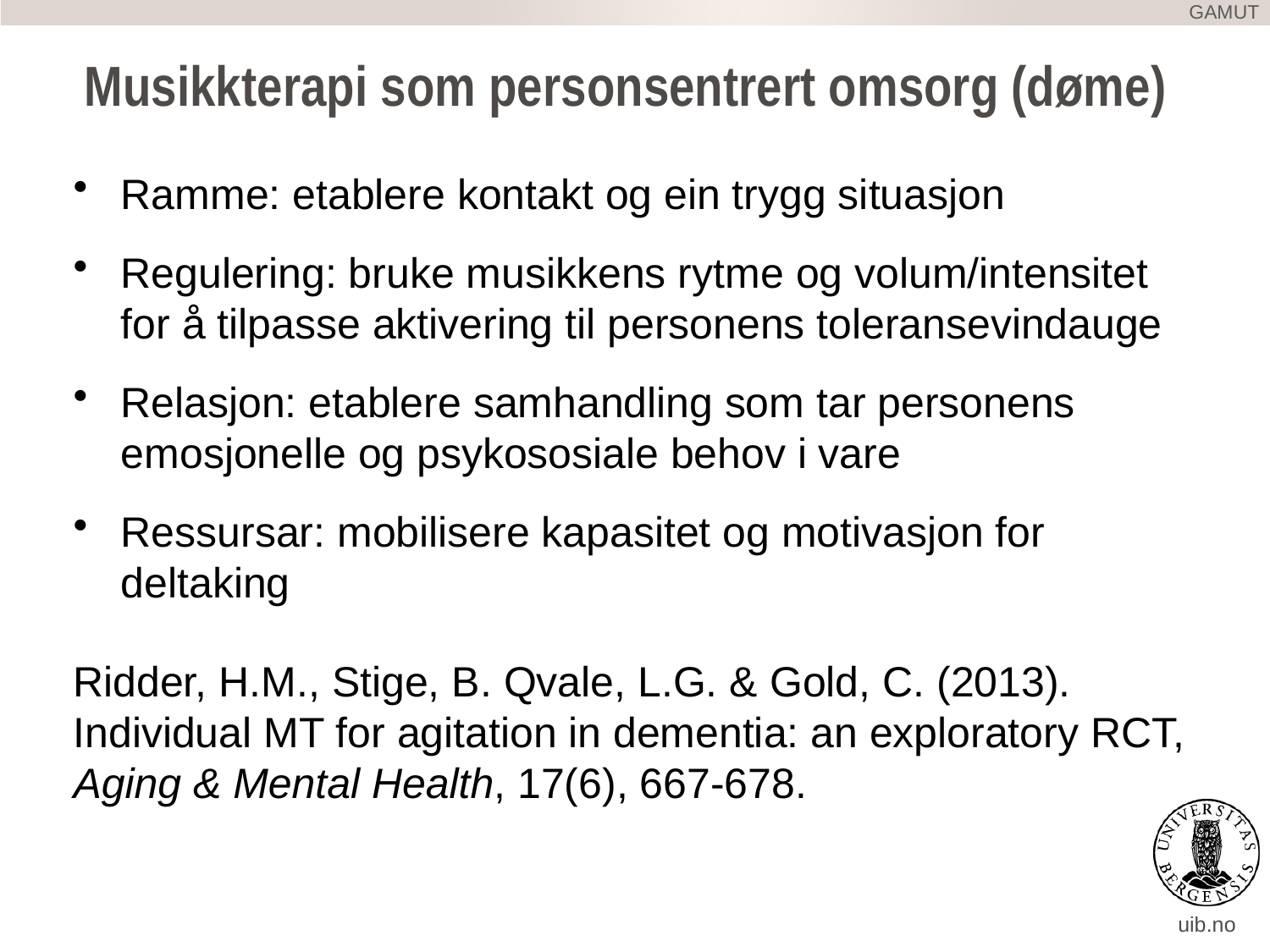

GAMUT
# Musikkterapi som personsentrert omsorg (døme)

Ramme: etablere kontakt og ein trygg situasjon

Regulering: bruke musikkens rytme og volum/intensitet for å tilpasse aktivering til personens toleransevindauge

Relasjon: etablere samhandling som tar personens emosjonelle og psykososiale behov i vare

Ressursar: mobilisere kapasitet og motivasjon for deltaking

Ridder, H.M., Stige, B. Qvale, L.G. & Gold, C. (2013). Individual MT for agitation in dementia: an exploratory RCT, Aging & Mental Health, 17(6), 667-678.